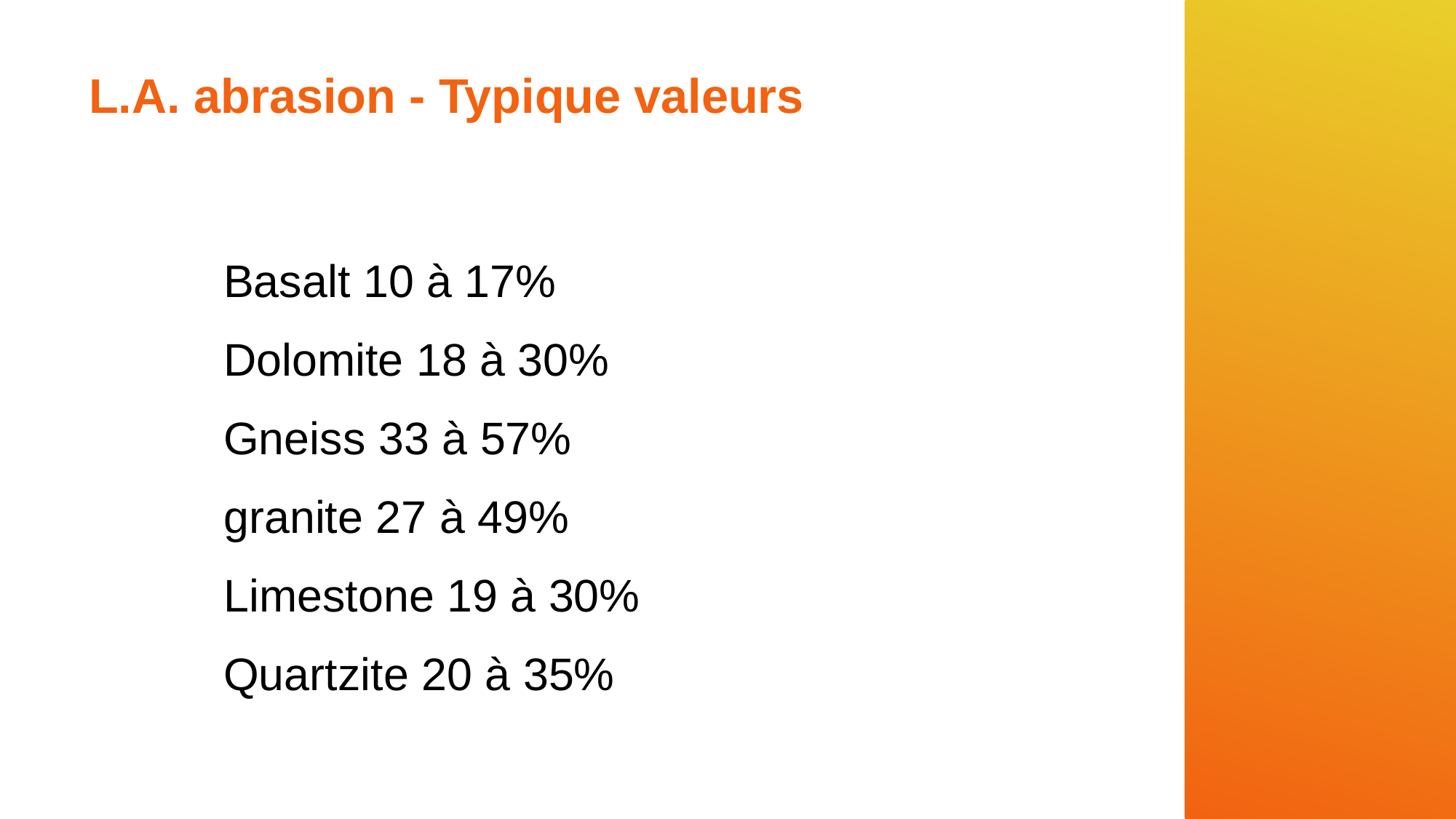

# L.A. abrasion - Typique valeurs
Basalt 10 à 17%
Dolomite 18 à 30%
Gneiss 33 à 57%
granite 27 à 49%
Limestone 19 à 30%
Quartzite 20 à 35%